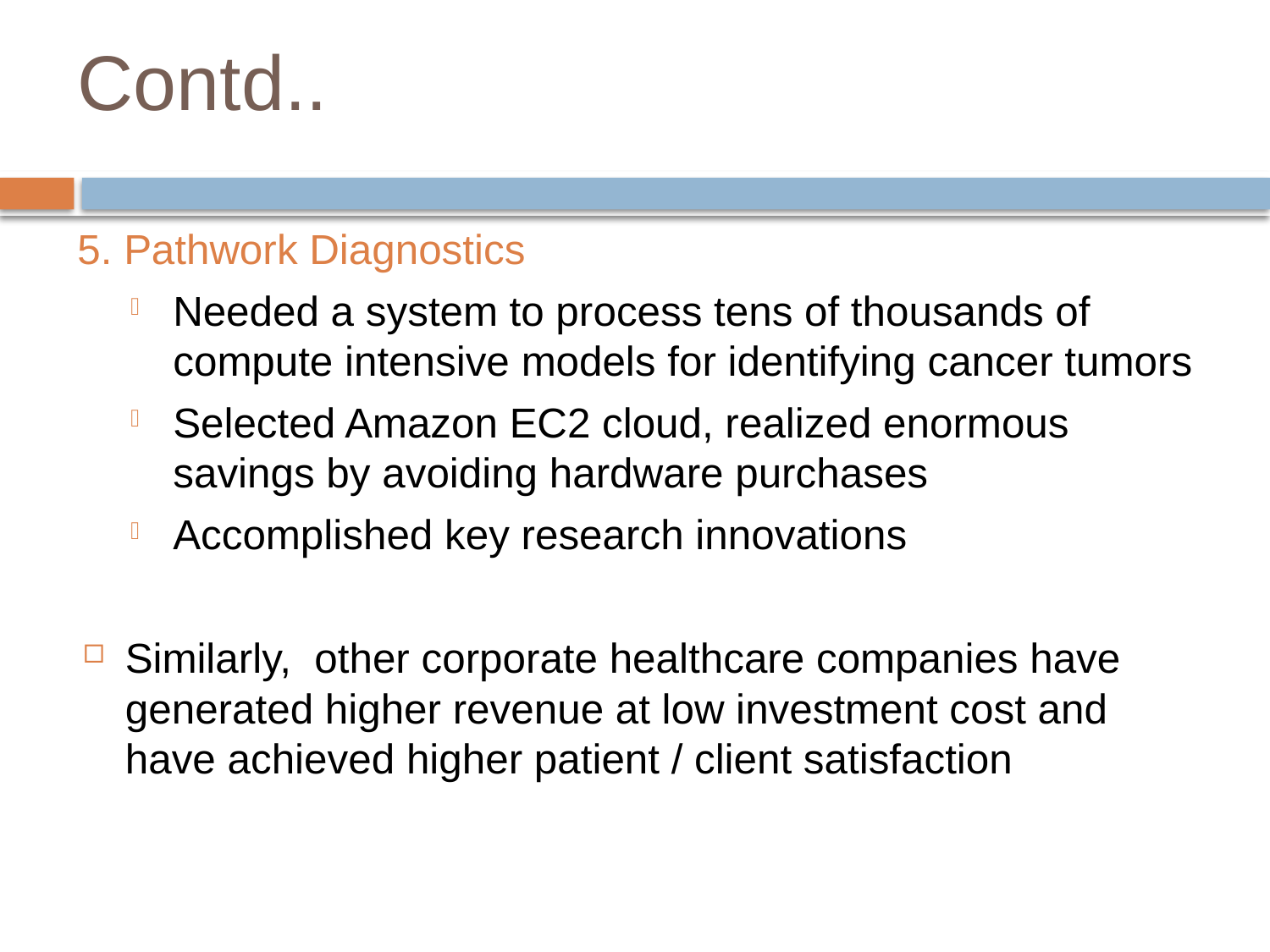

# Contd..
5. Pathwork Diagnostics
Needed a system to process tens of thousands of compute intensive models for identifying cancer tumors
Selected Amazon EC2 cloud, realized enormous savings by avoiding hardware purchases
Accomplished key research innovations

Similarly,  other corporate healthcare companies have generated higher revenue at low investment cost and have achieved higher patient / client satisfaction